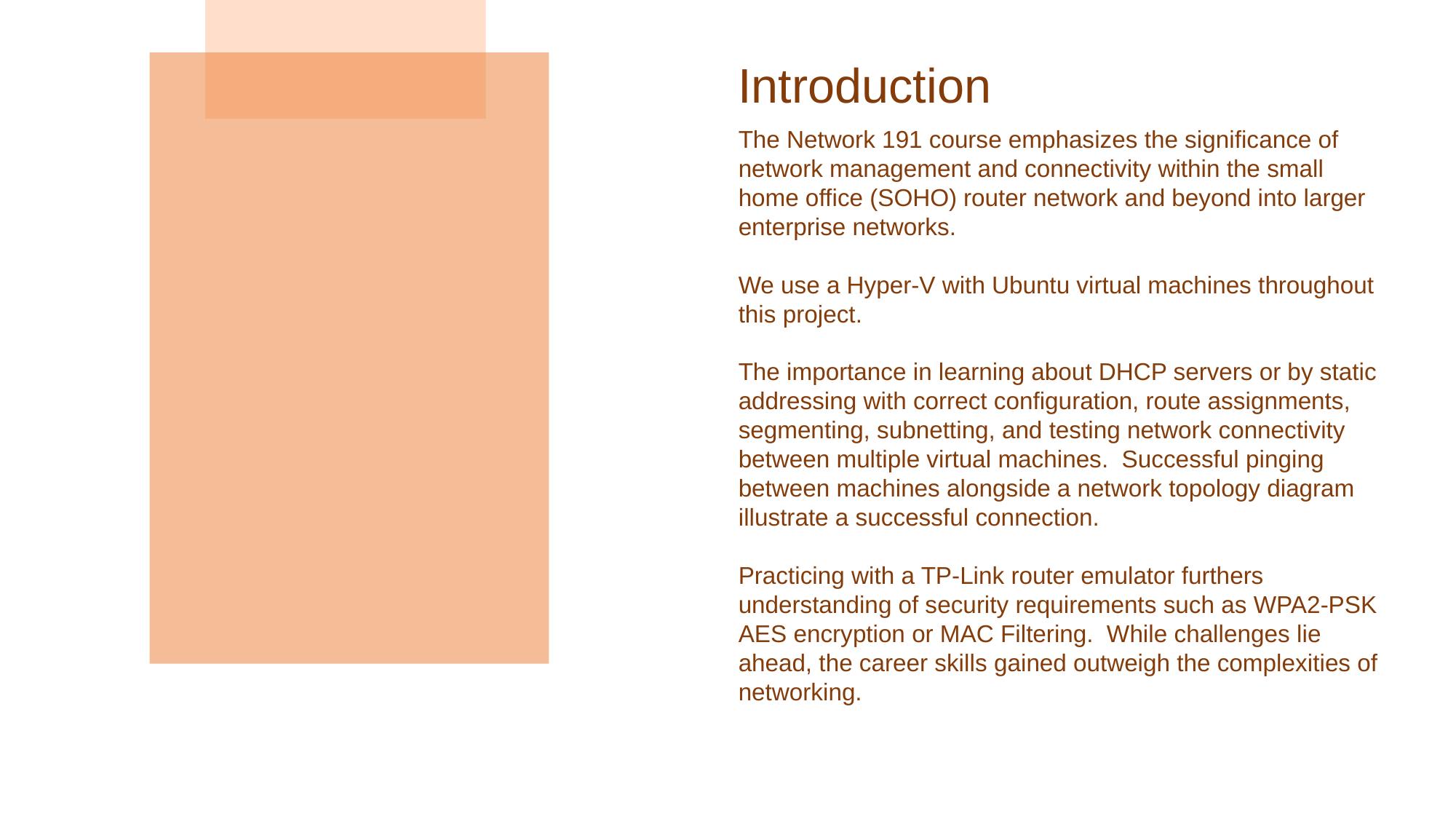

Introduction

The Network 191 course emphasizes the significance of network management and connectivity within the small home office (SOHO) router network and beyond into larger enterprise networks.

We use a Hyper-V with Ubuntu virtual machines throughout this project.

The importance in learning about DHCP servers or by static addressing with correct configuration, route assignments, segmenting, subnetting, and testing network connectivity between multiple virtual machines.  Successful pinging between machines alongside a network topology diagram illustrate a successful connection.

Practicing with a TP-Link router emulator furthers understanding of security requirements such as WPA2-PSK AES encryption or MAC Filtering.  While challenges lie ahead, the career skills gained outweigh the complexities of networking.